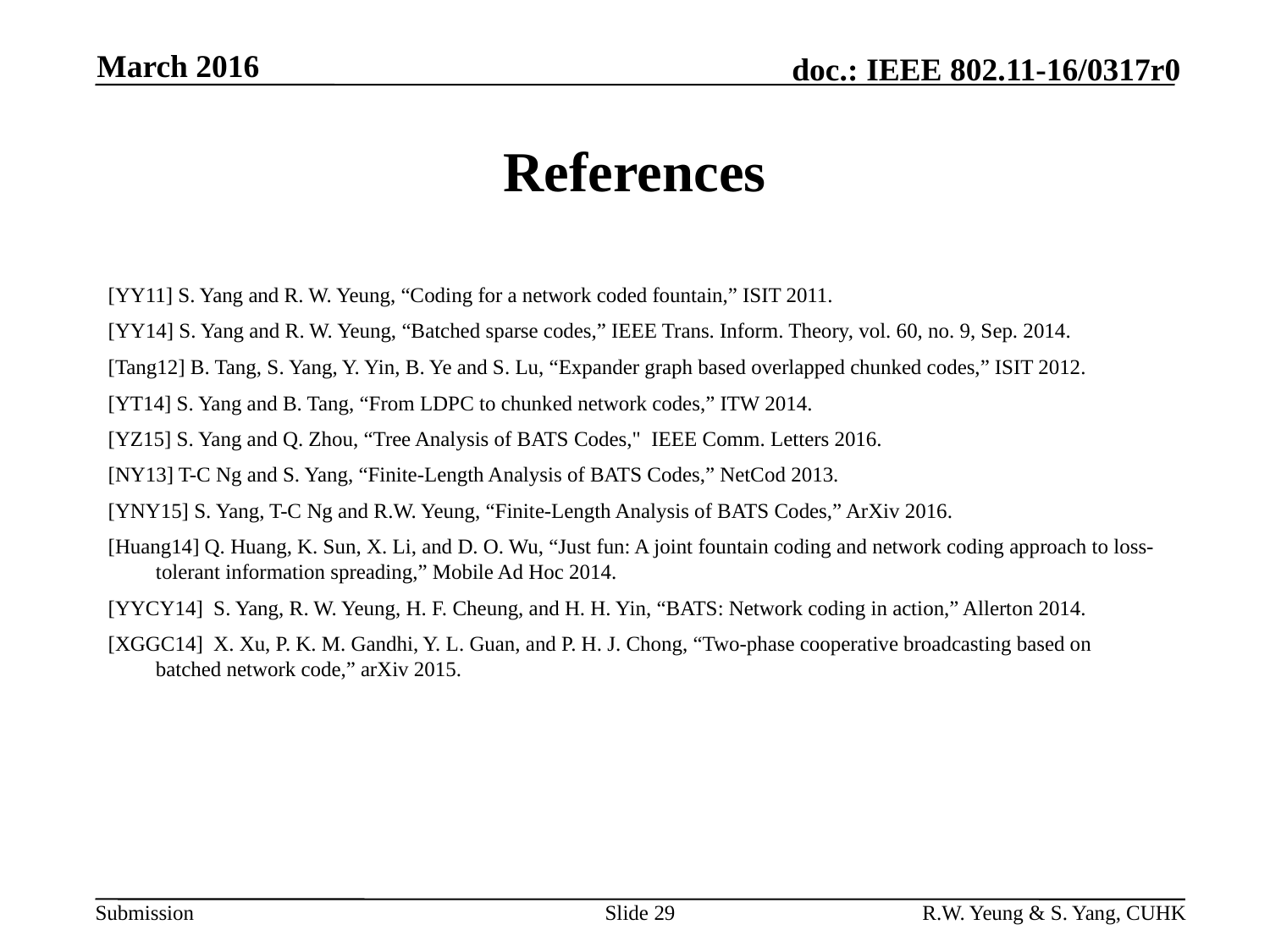

March 2016
# References
[YY11] S. Yang and R. W. Yeung, “Coding for a network coded fountain,” ISIT 2011.
[YY14] S. Yang and R. W. Yeung, “Batched sparse codes,” IEEE Trans. Inform. Theory, vol. 60, no. 9, Sep. 2014.
[Tang12] B. Tang, S. Yang, Y. Yin, B. Ye and S. Lu, “Expander graph based overlapped chunked codes,” ISIT 2012.
[YT14] S. Yang and B. Tang, “From LDPC to chunked network codes,” ITW 2014.
[YZ15] S. Yang and Q. Zhou, “Tree Analysis of BATS Codes,"  IEEE Comm. Letters 2016.
[NY13] T-C Ng and S. Yang, “Finite-Length Analysis of BATS Codes,” NetCod 2013.
[YNY15] S. Yang, T-C Ng and R.W. Yeung, “Finite-Length Analysis of BATS Codes,” ArXiv 2016.
[Huang14] Q. Huang, K. Sun, X. Li, and D. O. Wu, “Just fun: A joint fountain coding and network coding approach to loss-tolerant information spreading,” Mobile Ad Hoc 2014.
[YYCY14]  S. Yang, R. W. Yeung, H. F. Cheung, and H. H. Yin, “BATS: Network coding in action,” Allerton 2014.
[XGGC14]  X. Xu, P. K. M. Gandhi, Y. L. Guan, and P. H. J. Chong, “Two-phase cooperative broadcasting based on batched network code,” arXiv 2015.

Slide 29
R.W. Yeung & S. Yang, CUHK